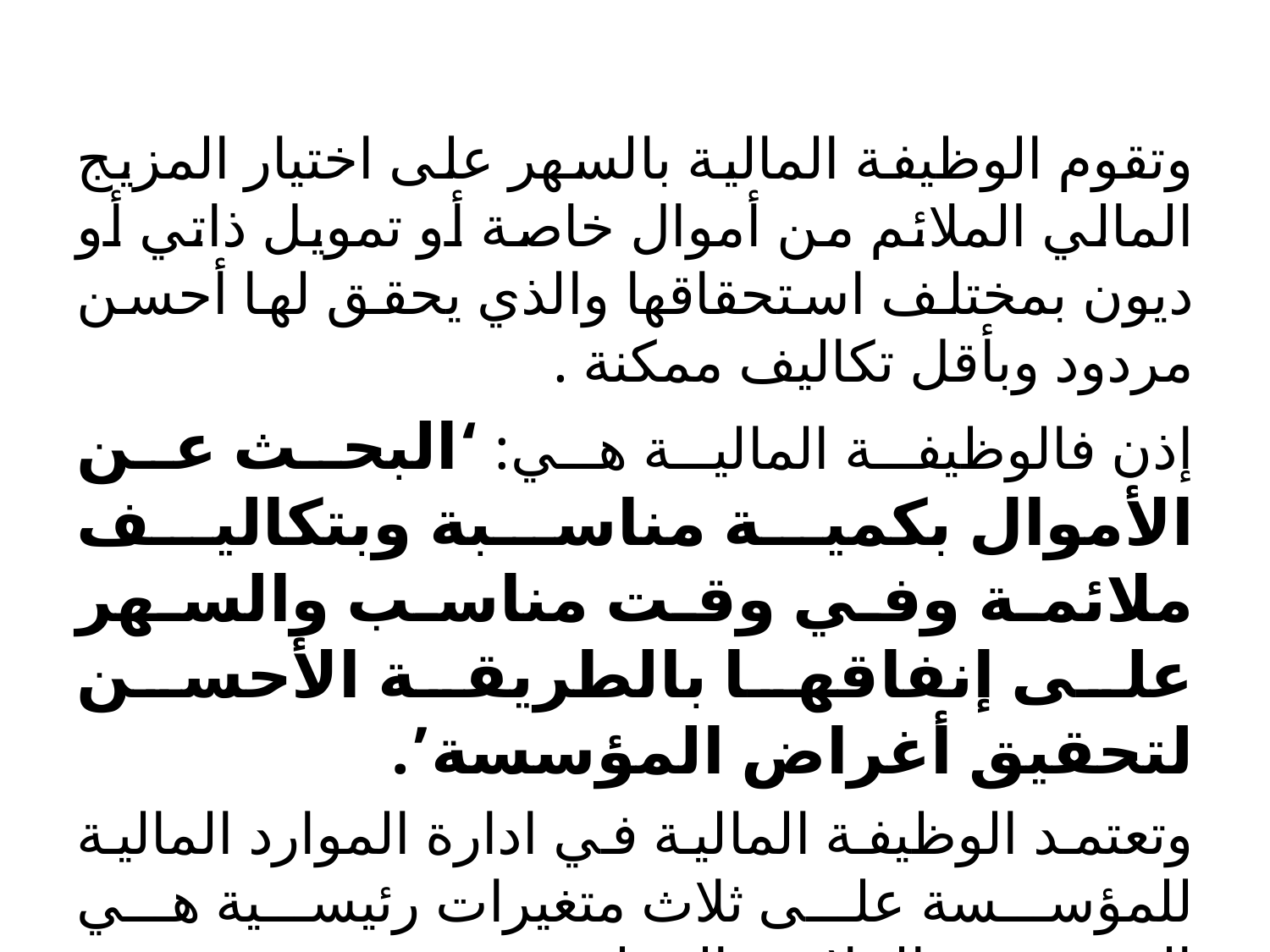

وتقوم الوظيفة المالية بالسهر على اختيار المزيج المالي الملائم من أموال خاصة أو تمويل ذاتي أو ديون بمختلف استحقاقها والذي يحقق لها أحسن مردود وبأقل تكاليف ممكنة .
إذن فالوظيفة المالية هي: ‘البحث عن الأموال بكمية مناسبة وبتكاليف ملائمة وفي وقت مناسب والسهر على إنفاقها بالطريقة الأحسن لتحقيق أغراض المؤسسة’.
وتعتمد الوظيفة المالية في ادارة الموارد المالية للمؤسسة على ثلاث متغيرات رئيسية هي المردودية ، الملاءة والخطر.